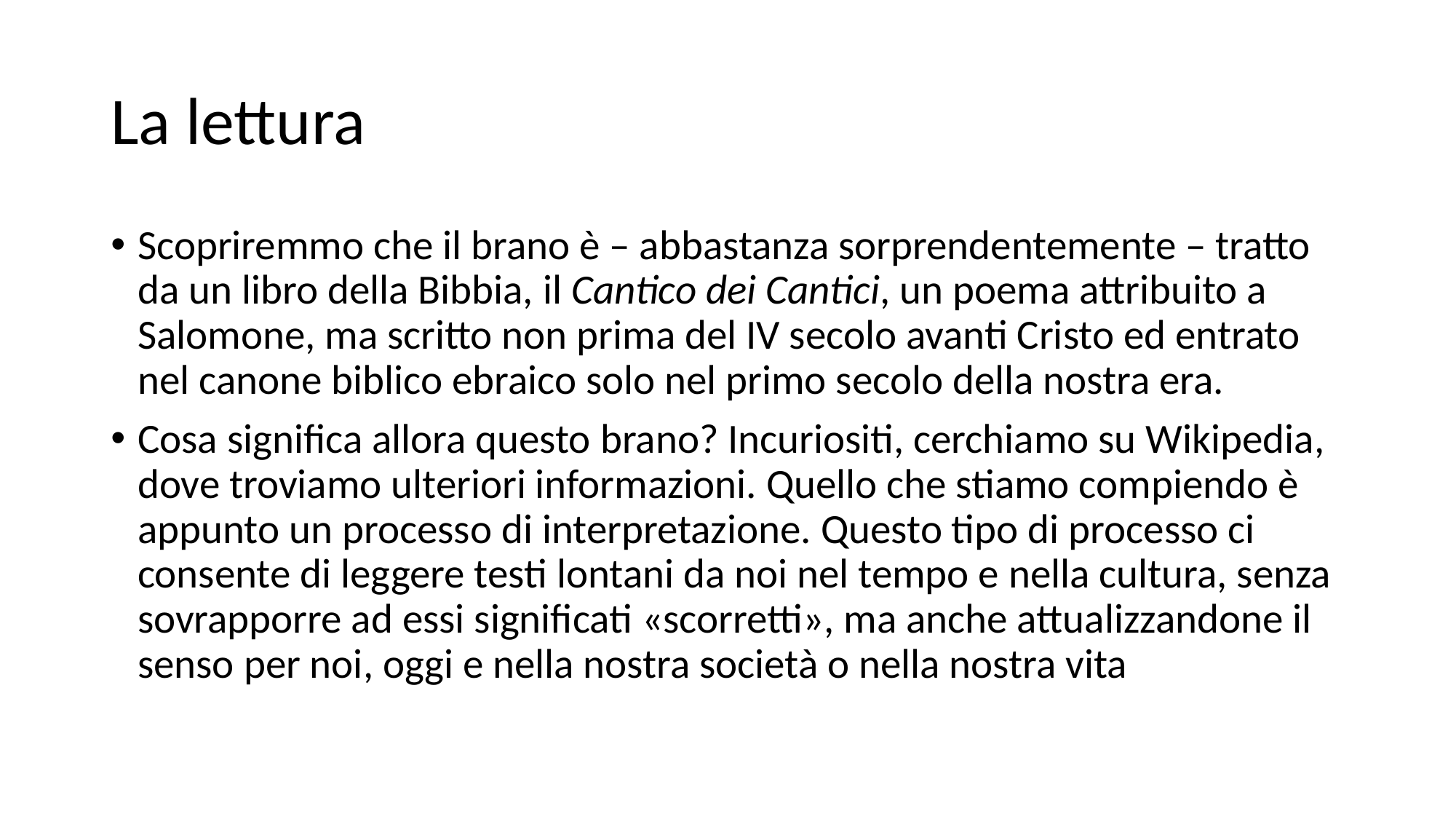

# La lettura
Scopriremmo che il brano è – abbastanza sorprendentemente – tratto da un libro della Bibbia, il Cantico dei Cantici, un poema attribuito a Salomone, ma scritto non prima del IV secolo avanti Cristo ed entrato nel canone biblico ebraico solo nel primo secolo della nostra era.
Cosa significa allora questo brano? Incuriositi, cerchiamo su Wikipedia, dove troviamo ulteriori informazioni. Quello che stiamo compiendo è appunto un processo di interpretazione. Questo tipo di processo ci consente di leggere testi lontani da noi nel tempo e nella cultura, senza sovrapporre ad essi significati «scorretti», ma anche attualizzandone il senso per noi, oggi e nella nostra società o nella nostra vita